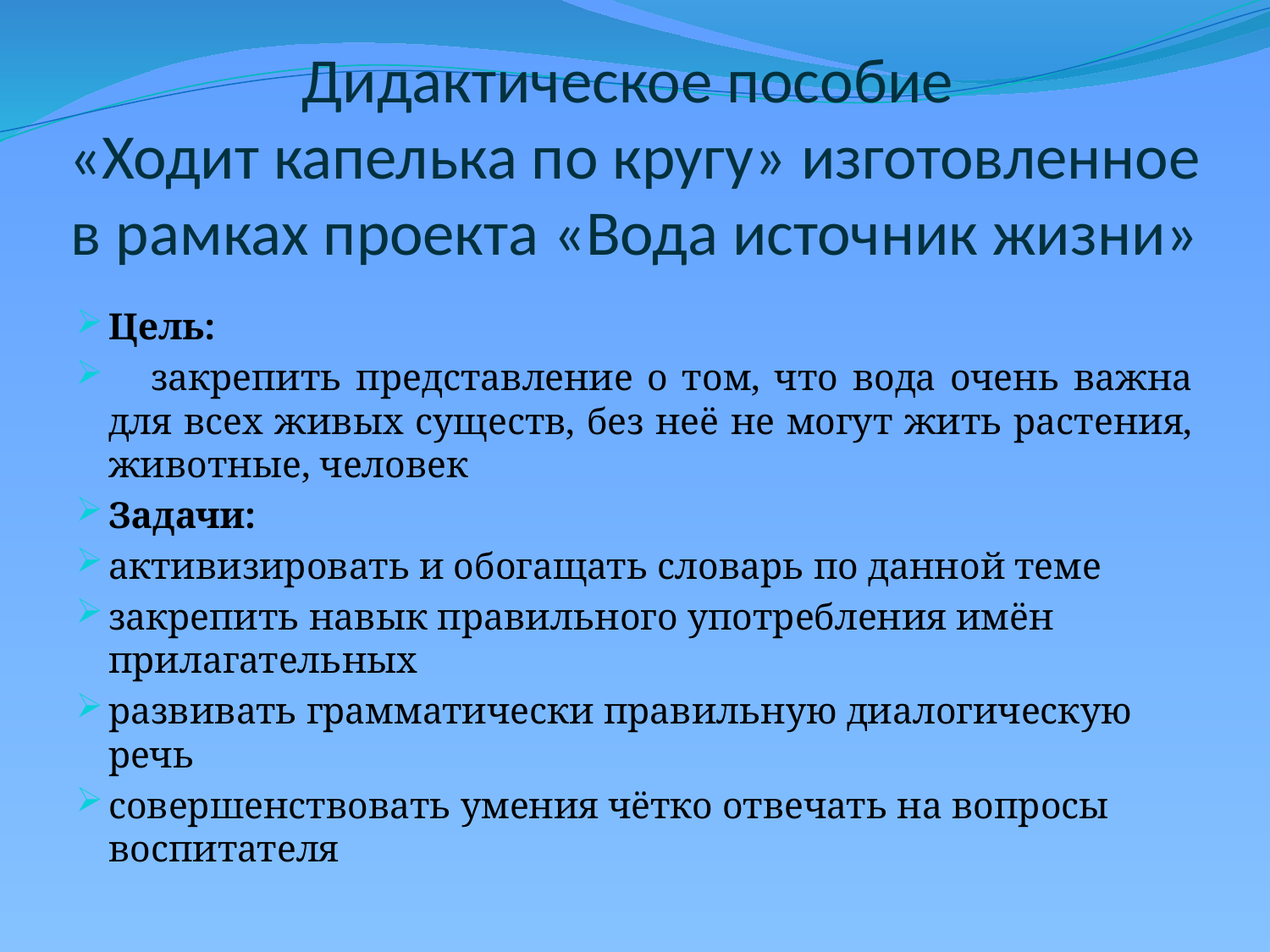

# Дидактическое пособие «Ходит капелька по кругу» изготовленное в рамках проекта «Вода источник жизни»
Цель:
   закрепить представление о том, что вода очень важна для всех живых существ, без неё не могут жить растения, животные, человек
Задачи:
активизировать и обогащать словарь по данной теме
закрепить навык правильного употребления имён прилагательных
развивать грамматически правильную диалогическую речь
совершенствовать умения чётко отвечать на вопросы воспитателя